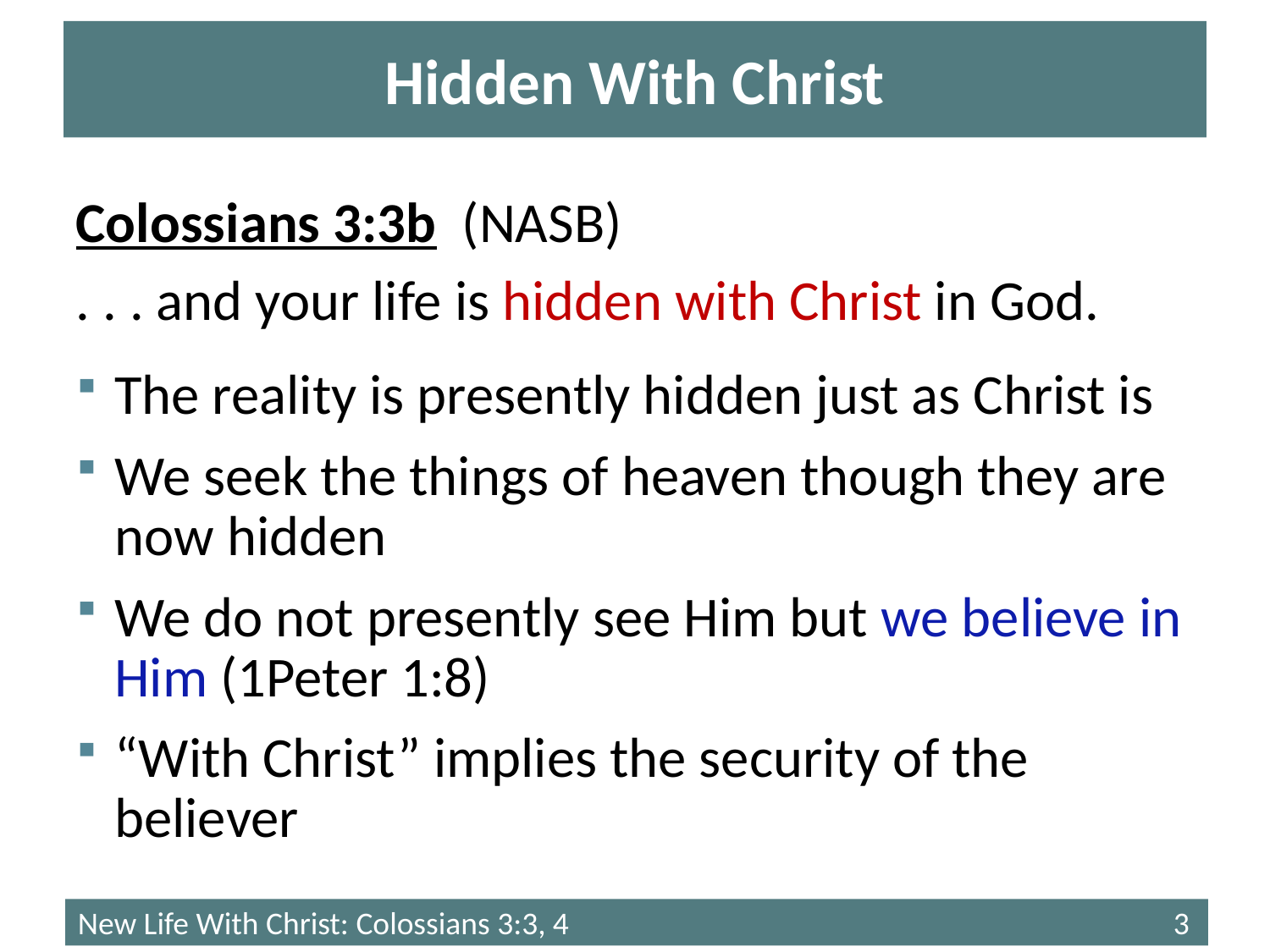

# Hidden With Christ
Colossians 3:3b  (NASB)
. . . and your life is hidden with Christ in God.
The reality is presently hidden just as Christ is
We seek the things of heaven though they are now hidden
We do not presently see Him but we believe in Him (1Peter 1:8)
“With Christ” implies the security of the believer